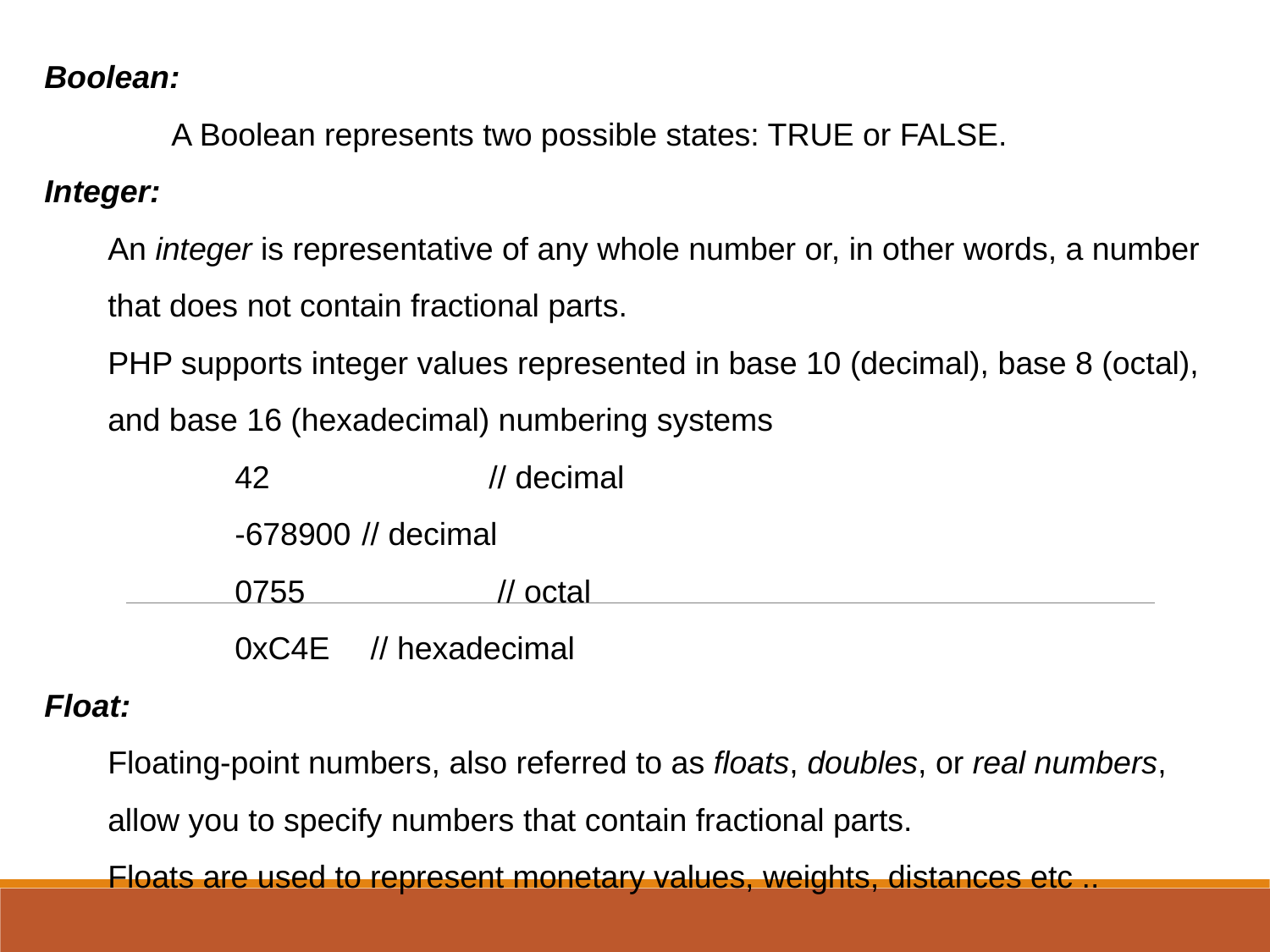

Boolean:
	A Boolean represents two possible states: TRUE or FALSE.
Integer:
An integer is representative of any whole number or, in other words, a number that does not contain fractional parts.
PHP supports integer values represented in base 10 (decimal), base 8 (octal), and base 16 (hexadecimal) numbering systems
42 		// decimal
-678900 	// decimal
0755		 // octal
0xC4E	 // hexadecimal
Float:
Floating-point numbers, also referred to as floats, doubles, or real numbers, allow you to specify numbers that contain fractional parts.
Floats are used to represent monetary values, weights, distances etc ..